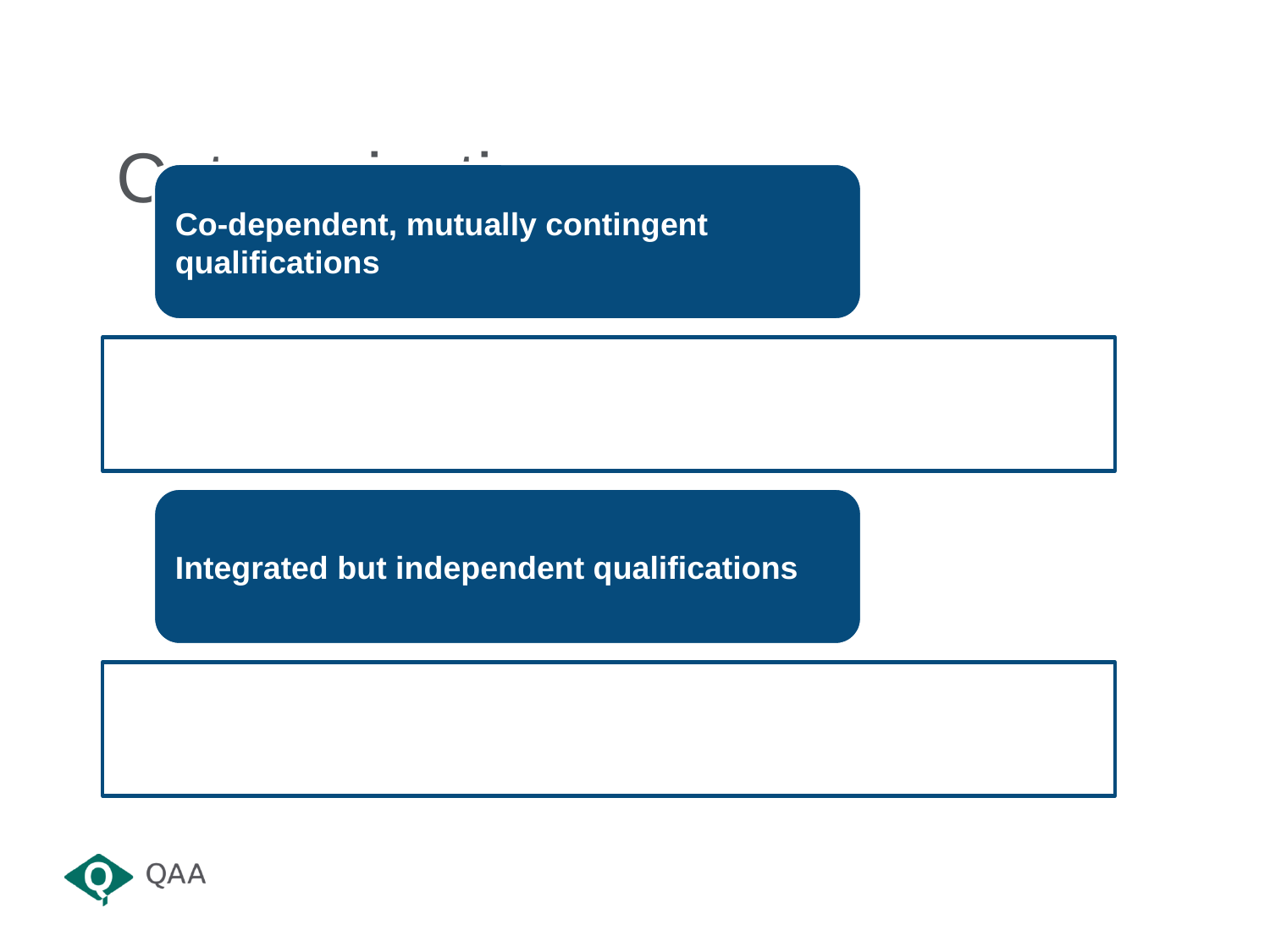

Categorisation

Co-dependent, mutually contingent qualifications
Integrated but independent qualifications